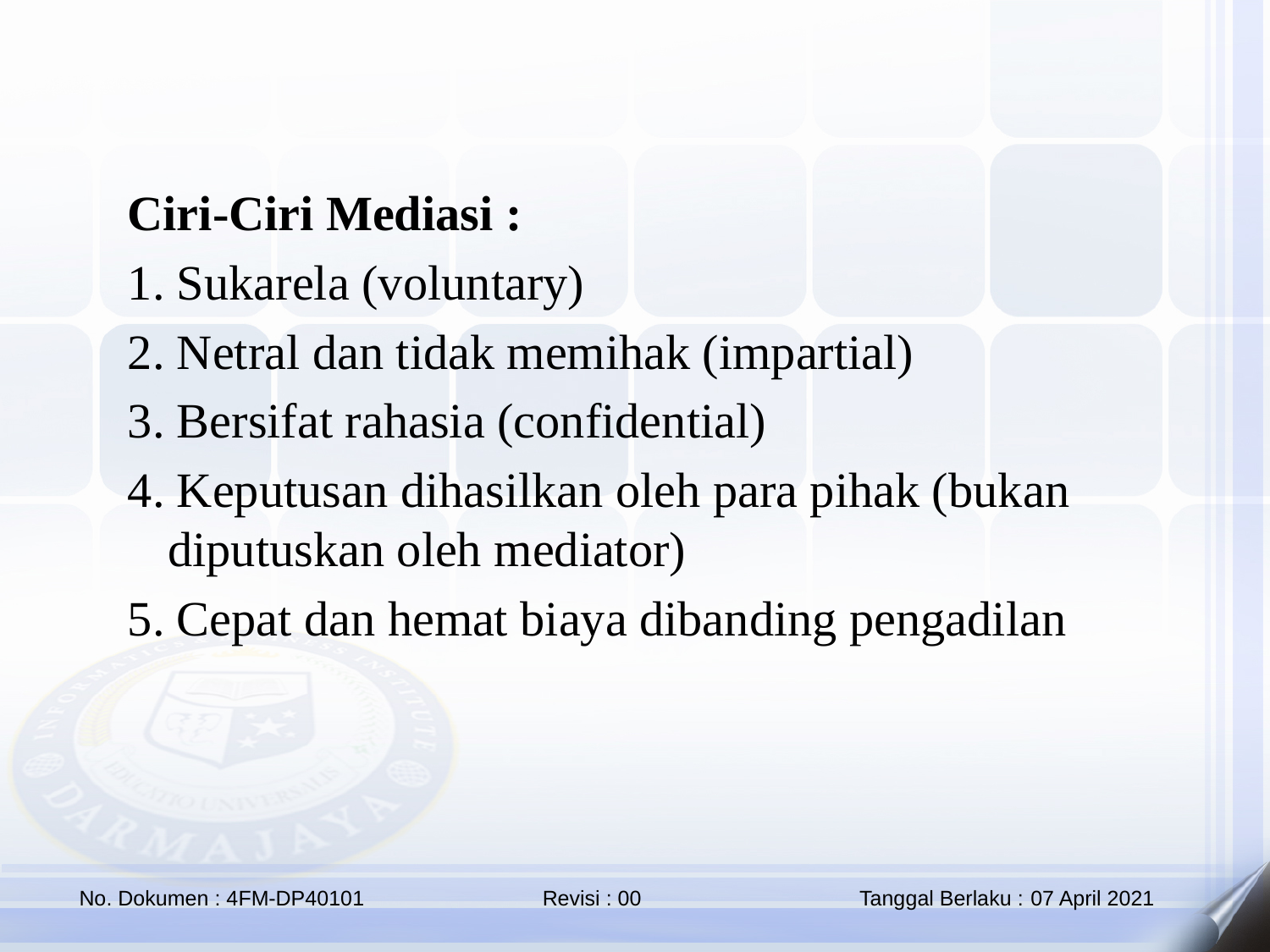

Ciri-Ciri Mediasi :
1. Sukarela (voluntary)
2. Netral dan tidak memihak (impartial)
3. Bersifat rahasia (confidential)
4. Keputusan dihasilkan oleh para pihak (bukan diputuskan oleh mediator)
5. Cepat dan hemat biaya dibanding pengadilan